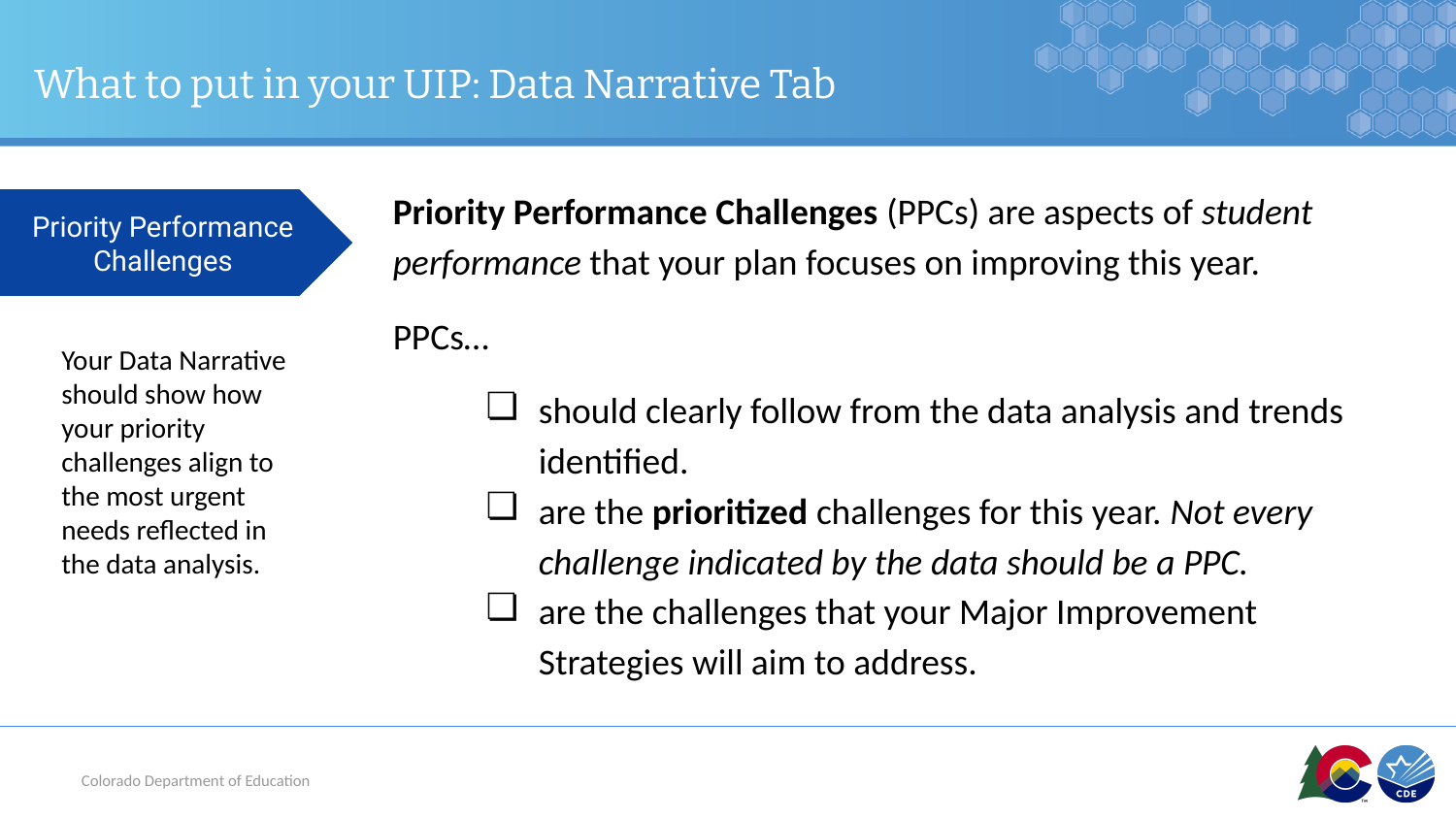

# What to put in your UIP: Data Narrative Tab
Priority Performance Challenges (PPCs) are aspects of student performance that your plan focuses on improving this year.
PPCs…
should clearly follow from the data analysis and trends identified.
are the prioritized challenges for this year. Not every challenge indicated by the data should be a PPC.
are the challenges that your Major Improvement Strategies will aim to address.
Priority Performance Challenges
Your Data Narrative should show how your priority challenges align to the most urgent needs reflected in the data analysis.